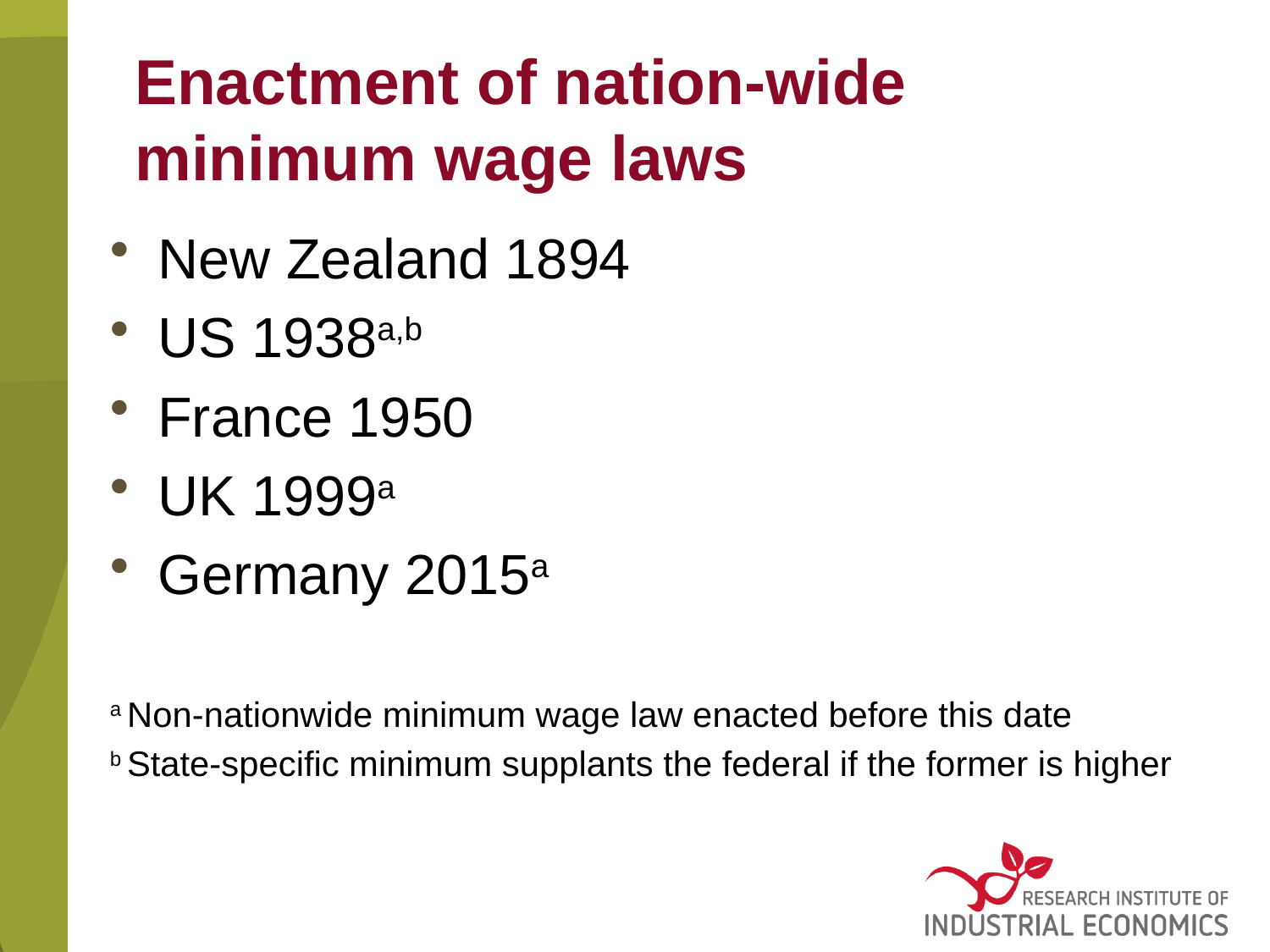

# Enactment of nation-wide minimum wage laws
New Zealand 1894
US 1938a,b
France 1950
UK 1999a
Germany 2015a

a Non-nationwide minimum wage law enacted before this date
b State-specific minimum supplants the federal if the former is higher